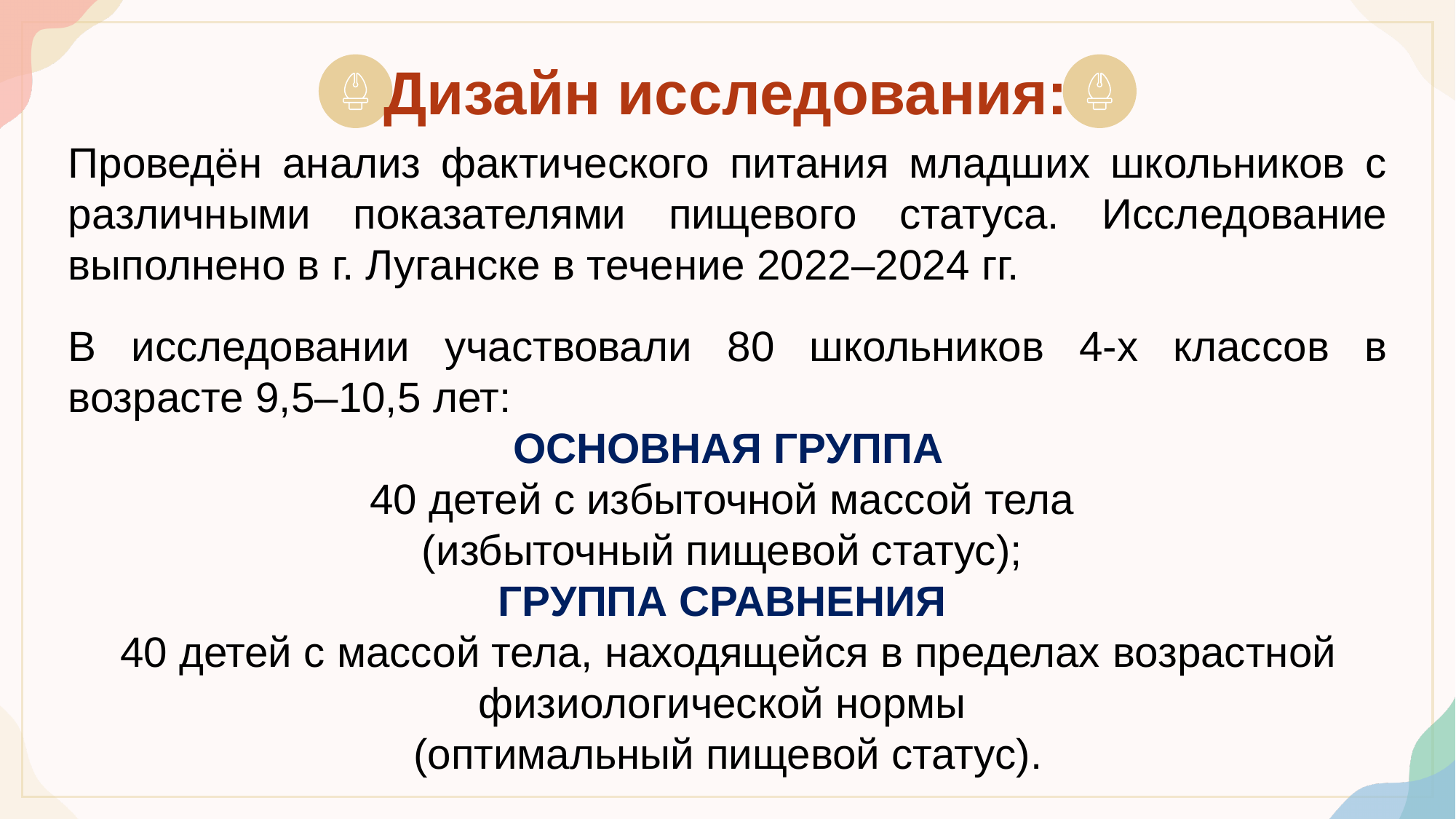

Дизайн исследования:
Проведён анализ фактического питания младших школьников с различными показателями пищевого статуса. Исследование выполнено в г. Луганске в течение 2022–2024 гг.

В исследовании участвовали 80 школьников 4-х классов в возрасте 9,5–10,5 лет:
ОСНОВНАЯ ГРУППА
40 детей с избыточной массой тела
(избыточный пищевой статус);
ГРУППА СРАВНЕНИЯ
40 детей с массой тела, находящейся в пределах возрастной физиологической нормы
(оптимальный пищевой статус).